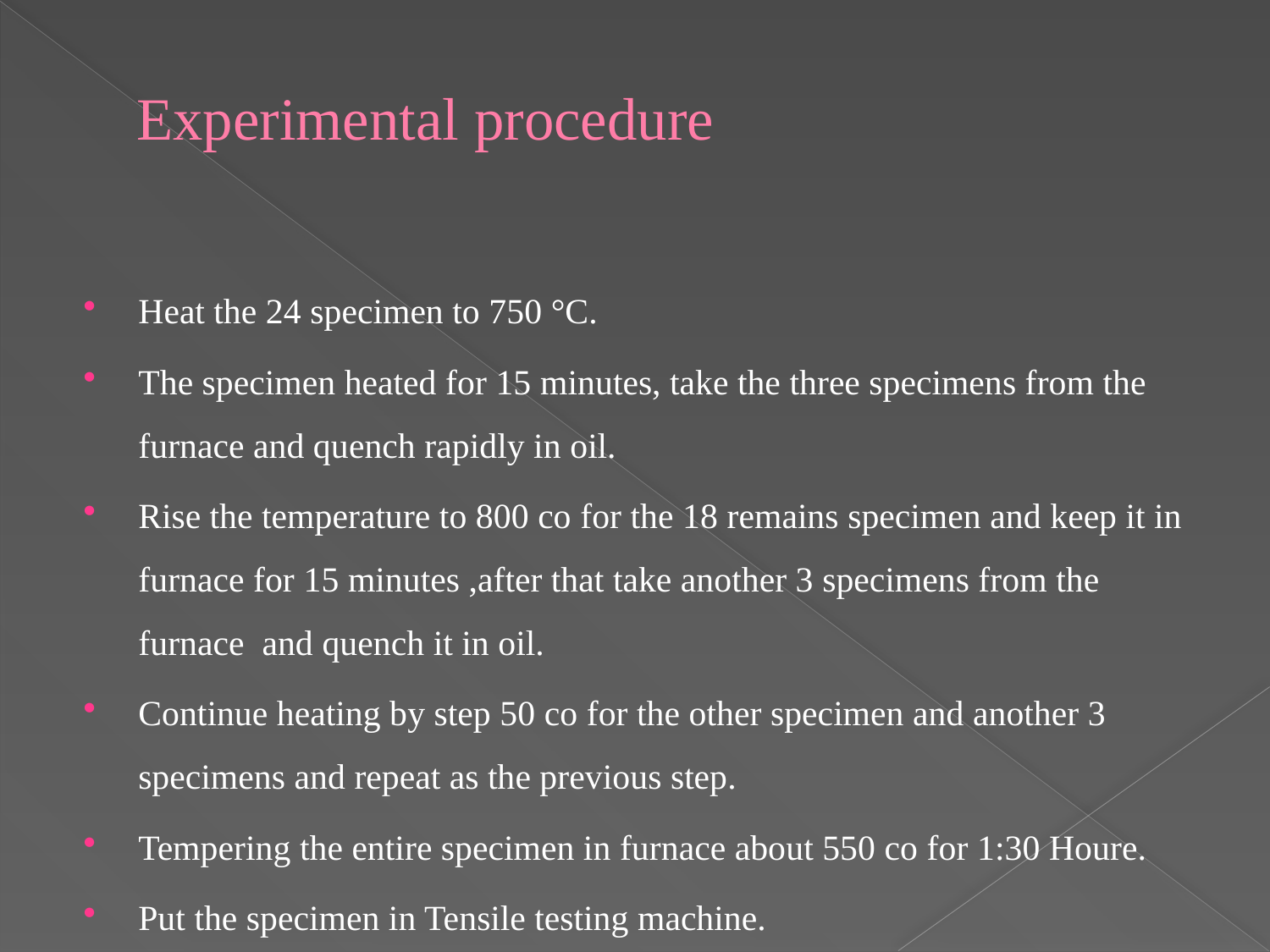

# Experimental procedure
Heat the 24 specimen to 750 °C.
The specimen heated for 15 minutes, take the three specimens from the furnace and quench rapidly in oil.
Rise the temperature to 800 co for the 18 remains specimen and keep it in furnace for 15 minutes ,after that take another 3 specimens from the furnace  and quench it in oil.
Continue heating by step 50 co for the other specimen and another 3 specimens and repeat as the previous step.
Tempering the entire specimen in furnace about 550 co for 1:30 Houre.
Put the specimen in Tensile testing machine.